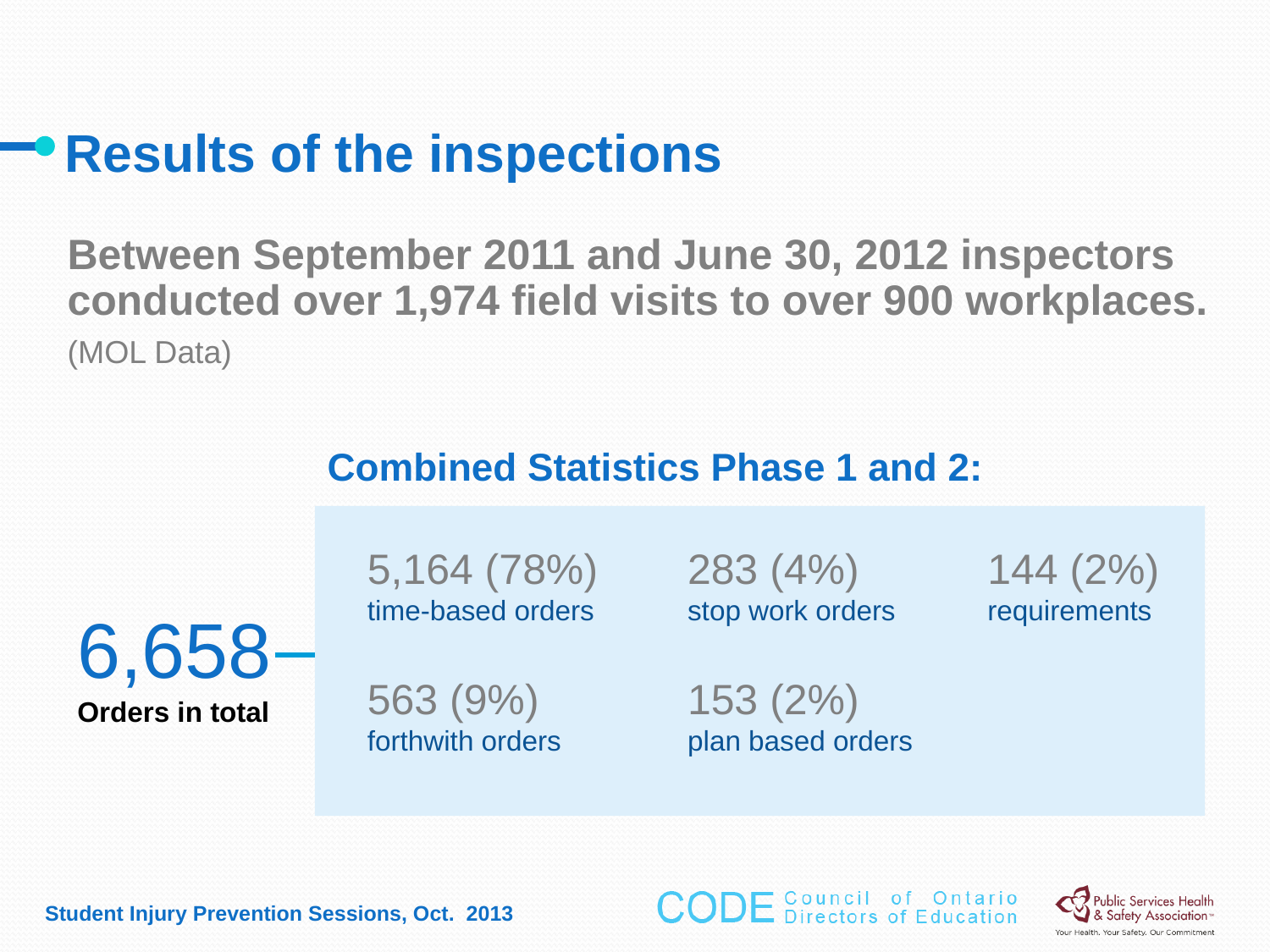

# Results of the inspections

Between September 2011 and June 30, 2012 inspectors conducted over 1,974 field visits to over 900 workplaces.
(MOL Data)

Combined Statistics Phase 1 and 2:

6,658
Orders in total

5,164 (78%)
time-based orders
283 (4%)
stop work orders
144 (2%)
requirements
6,658
Orders in total
563 (9%)
forthwith orders
153 (2%)
plan based orders
Student Injury Prevention Sessions, Oct.  2013